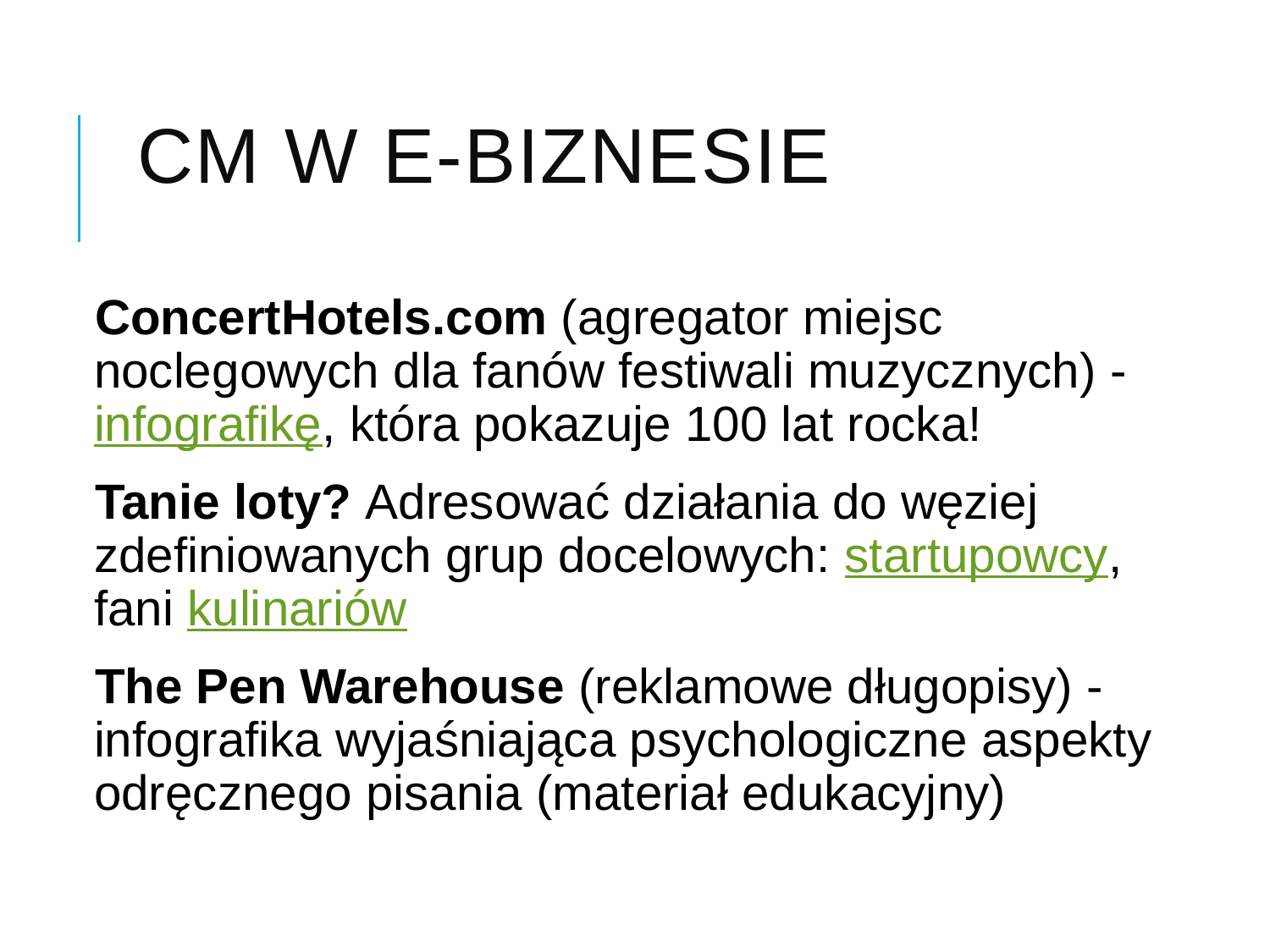

# CM w e-biznesie
ConcertHotels.com (agregator miejsc noclegowych dla fanów festiwali muzycznych) - infografikę, która pokazuje 100 lat rocka!
Tanie loty? Adresować działania do węziej zdefiniowanych grup docelowych: startupowcy, fani kulinariów
The Pen Warehouse (reklamowe długopisy) - infografika wyjaśniająca psychologiczne aspekty odręcznego pisania (materiał edukacyjny)